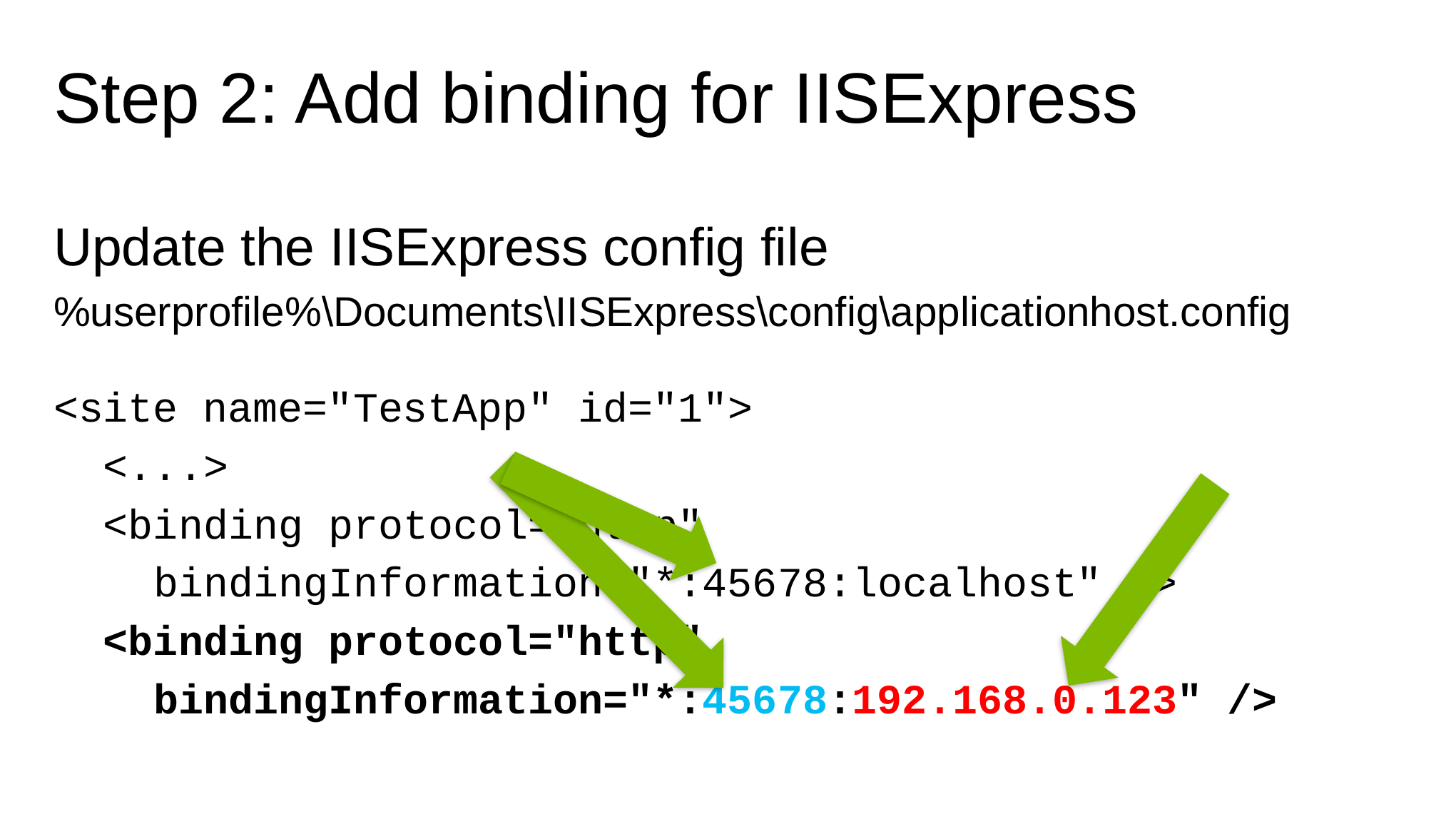

# Step 2: Add binding for IISExpress
Update the IISExpress config file
%userprofile%\Documents\IISExpress\config\applicationhost.config

<site name="TestApp" id="1">
  <...>
  <binding protocol="http"
    bindingInformation="*:45678:localhost" />
  <binding protocol="http"
    bindingInformation="*:45678:192.168.0.123" />